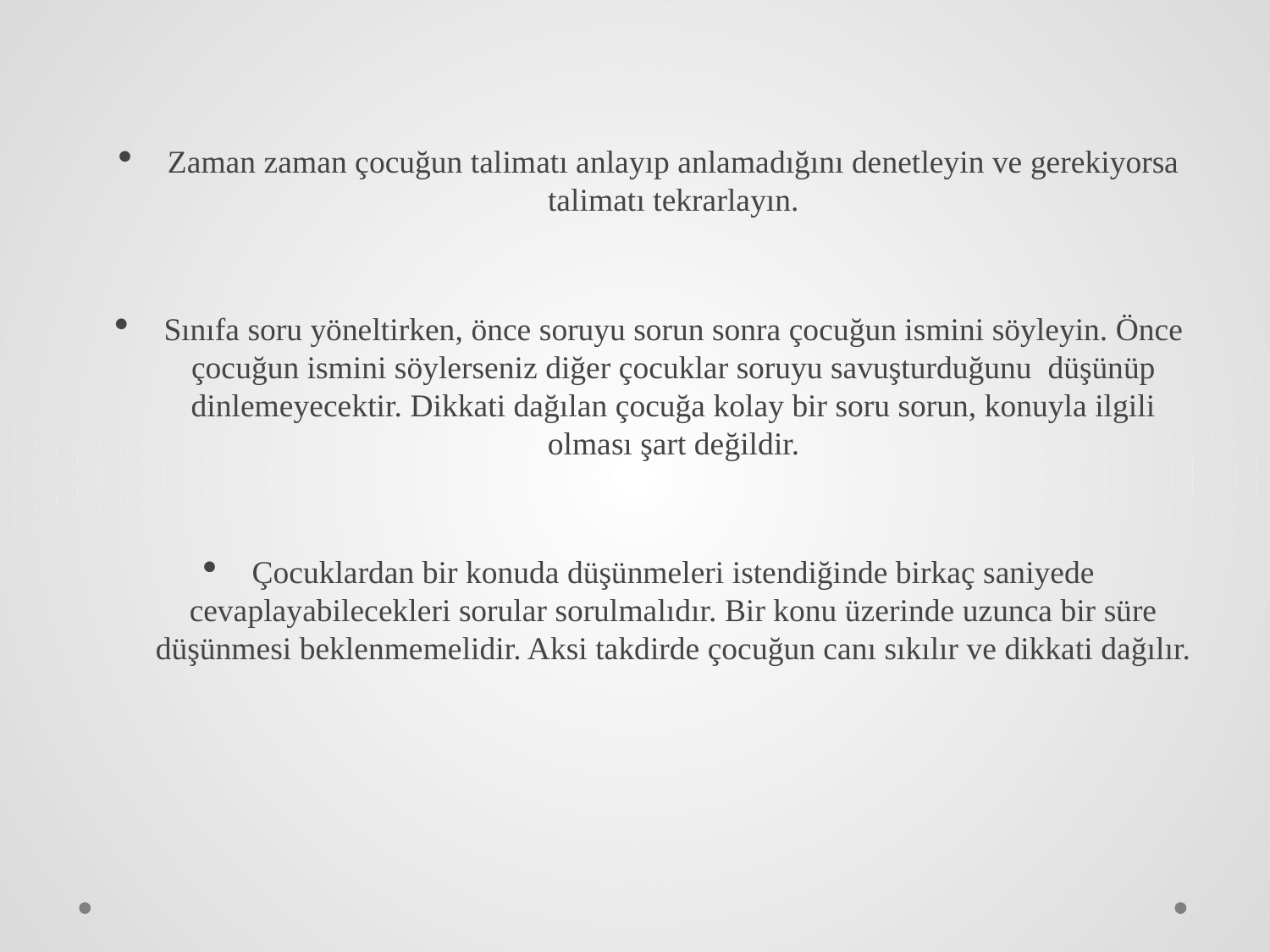

Zaman zaman çocuğun talimatı anlayıp anlamadığını denetleyin ve gerekiyorsa talimatı tekrarlayın.

Sınıfa soru yöneltirken, önce soruyu sorun sonra çocuğun ismini söyleyin. Önce çocuğun ismini söylerseniz diğer çocuklar soruyu savuşturduğunu  düşünüp dinlemeyecektir. Dikkati dağılan çocuğa kolay bir soru sorun, konuyla ilgili olması şart değildir.

Çocuklardan bir konuda düşünmeleri istendiğinde birkaç saniyede cevaplayabilecekleri sorular sorulmalıdır. Bir konu üzerinde uzunca bir süre düşünmesi beklenmemelidir. Aksi takdirde çocuğun canı sıkılır ve dikkati dağılır.